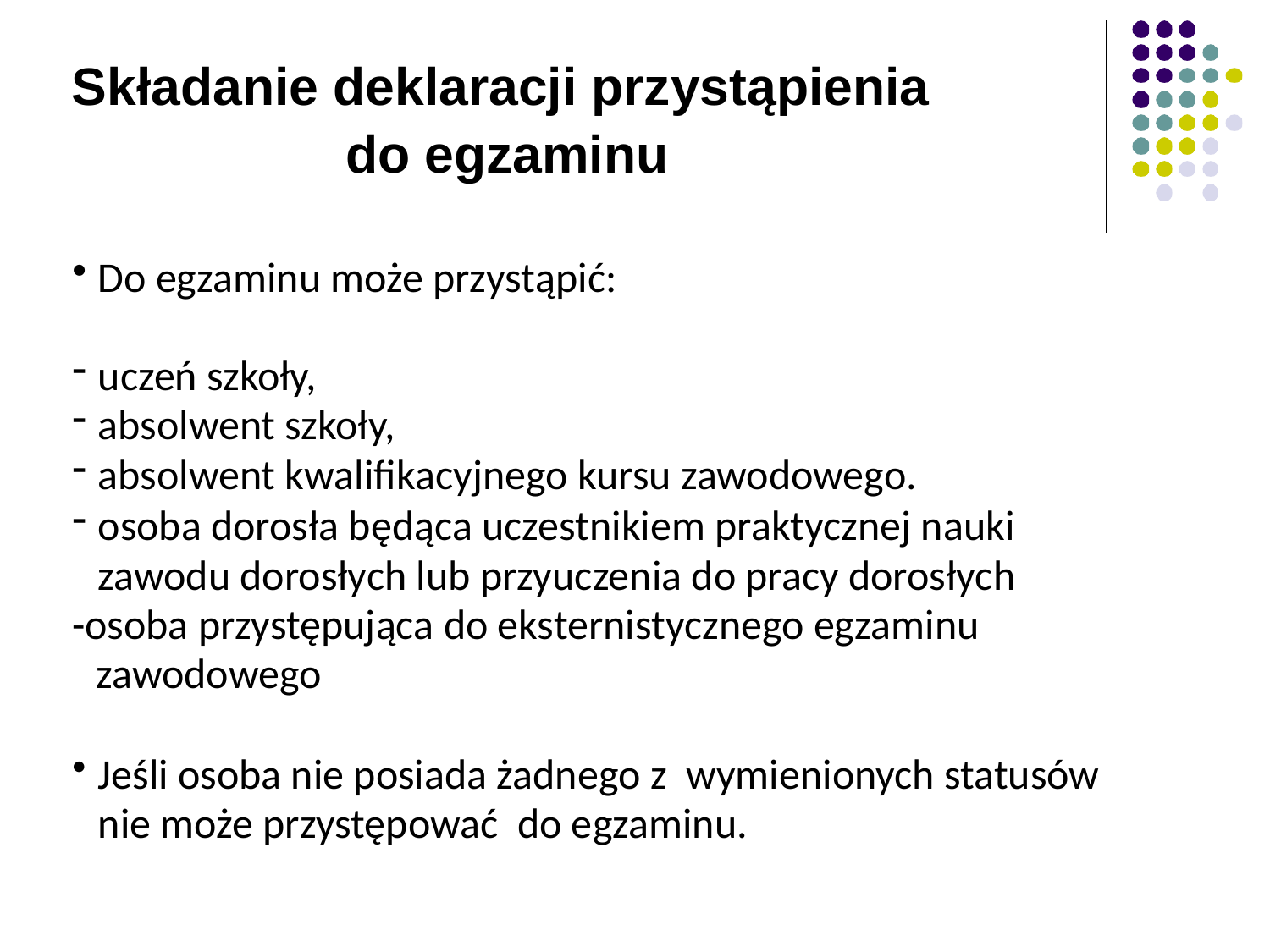

Składanie deklaracji przystąpienia  do egzaminu
Do egzaminu może przystąpić:

uczeń szkoły,
absolwent szkoły,
absolwent kwalifikacyjnego kursu zawodowego.
osoba dorosła będąca uczestnikiem praktycznej nauki  zawodu dorosłych lub przyuczenia do pracy dorosłych
-osoba przystępująca do eksternistycznego egzaminu  zawodowego

Jeśli osoba nie posiada żadnego z  wymienionych statusów nie może przystępować  do egzaminu.